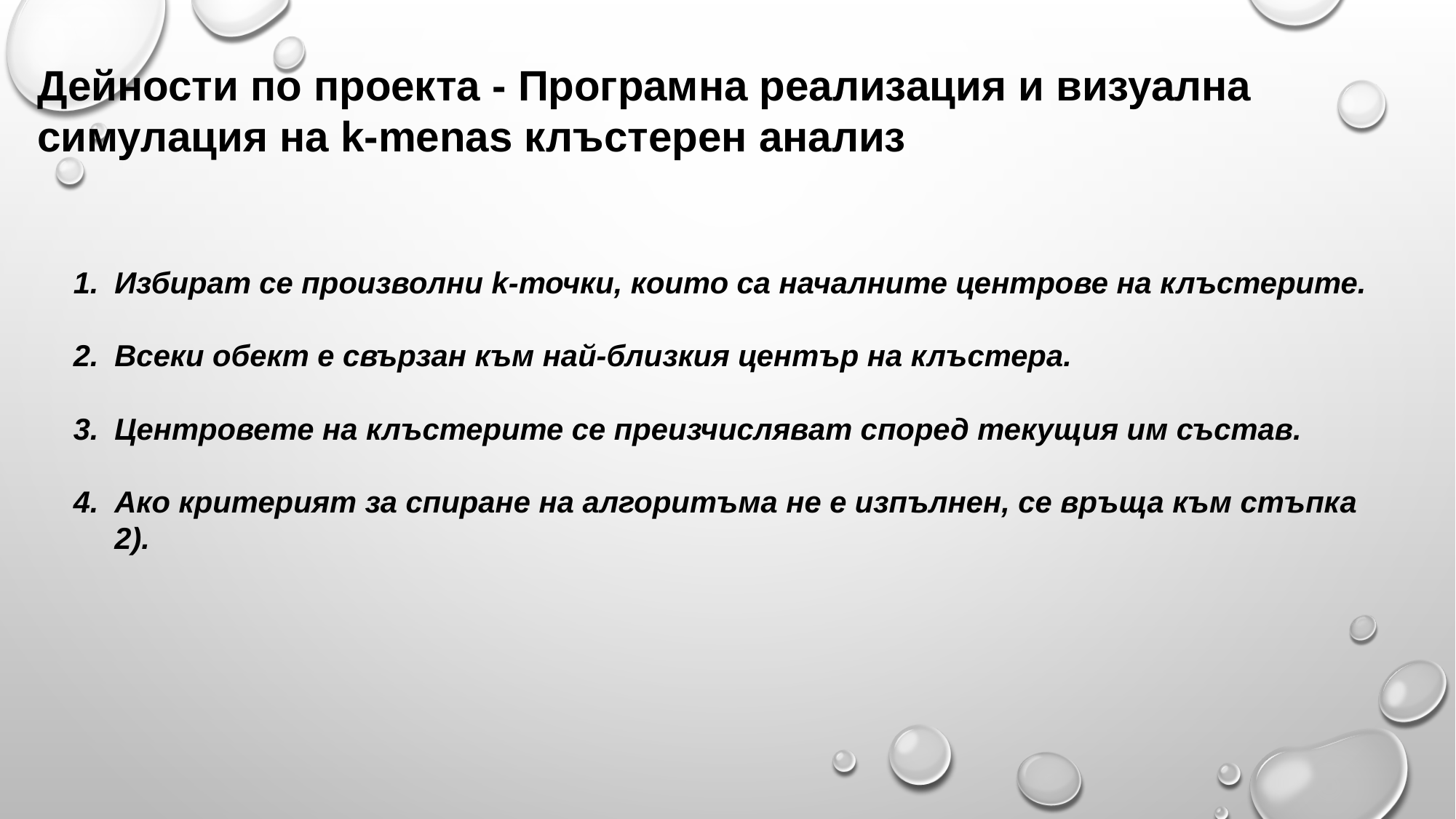

Дейности по проекта - Програмна реализация и визуална симулация на k-menas клъстерен анализ
Избират се произволни k-точки, които са началните центрове на клъстерите.

Всеки обект е свързан към най-близкия център на клъстера.

Центровете на клъстерите се преизчисляват според текущия им състав.

Ако критерият за спиране на алгоритъма не е изпълнен, се връща към стъпка 2).